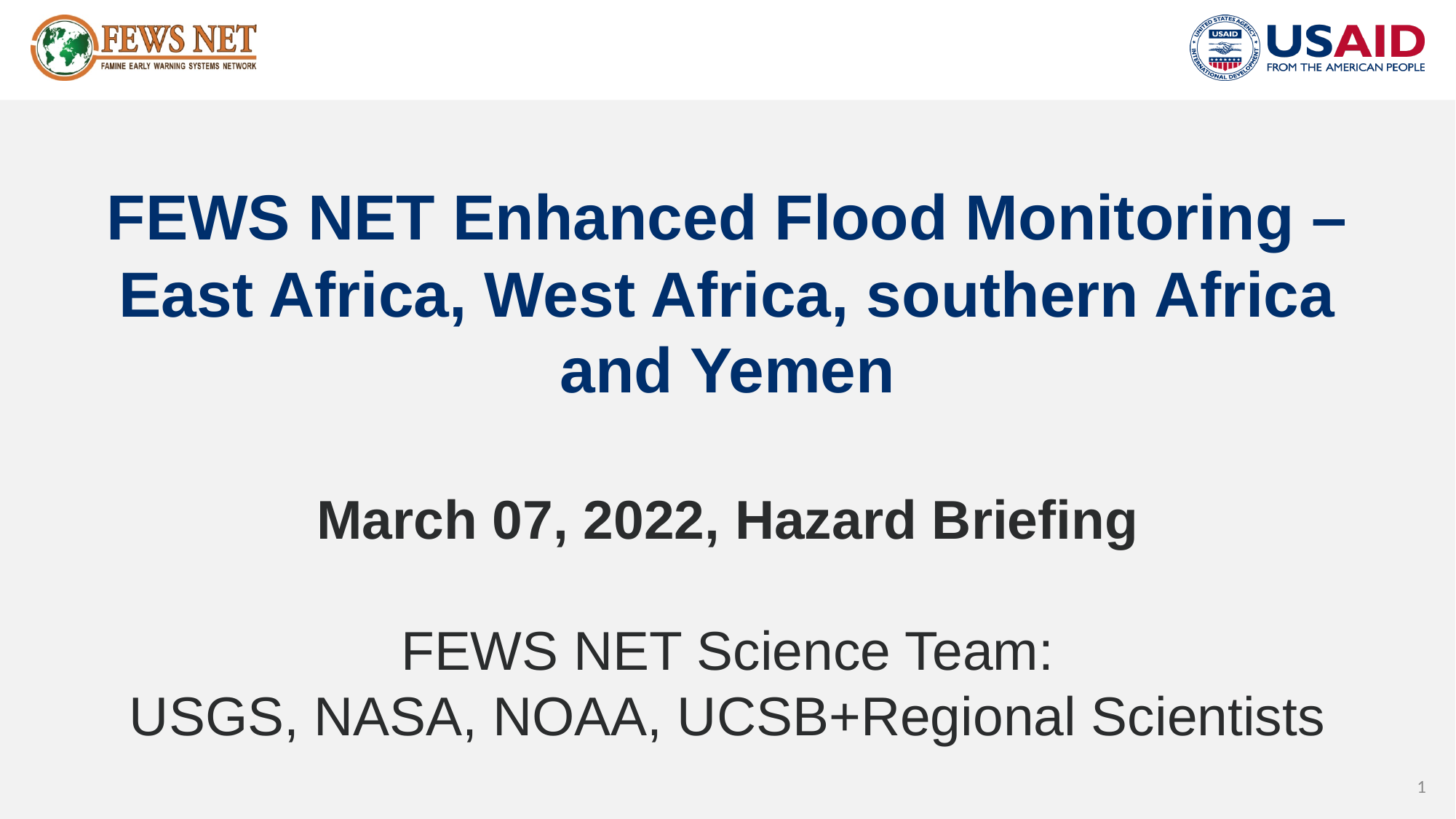

# FEWS NET Enhanced Flood Monitoring – East Africa, West Africa, southern Africa and Yemen
March 07, 2022, Hazard Briefing

FEWS NET Science Team:
USGS, NASA, NOAA, UCSB+Regional Scientists